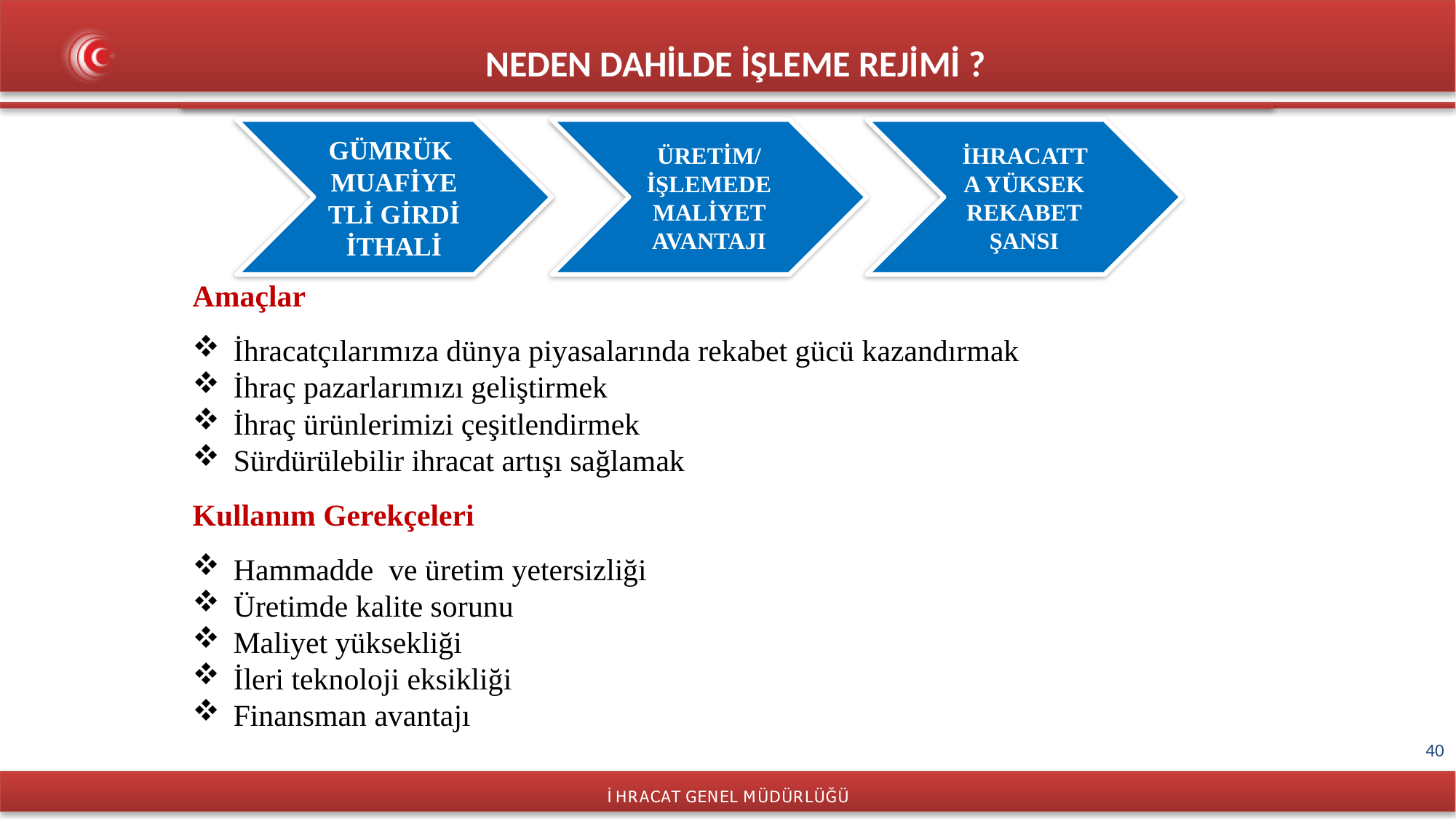

NEDEN DAHİLDE İŞLEME REJİMİ ?

GÜMRÜK  MUAFİYETLİ GİRDİ İTHALİ
ÜRETİM/İŞLEMEDE MALİYET AVANTAJI
İHRACATTA YÜKSEK REKABET ŞANSI
İHRACAT GENEL MÜDÜRLÜĞÜ
Amaçlar
İhracatçılarımıza dünya piyasalarında rekabet gücü kazandırmak
İhraç pazarlarımızı geliştirmek
İhraç ürünlerimizi çeşitlendirmek
Sürdürülebilir ihracat artışı sağlamak
Kullanım Gerekçeleri
Hammadde  ve üretim yetersizliği
Üretimde kalite sorunu
Maliyet yüksekliği
İleri teknoloji eksikliği
Finansman avantajı
40